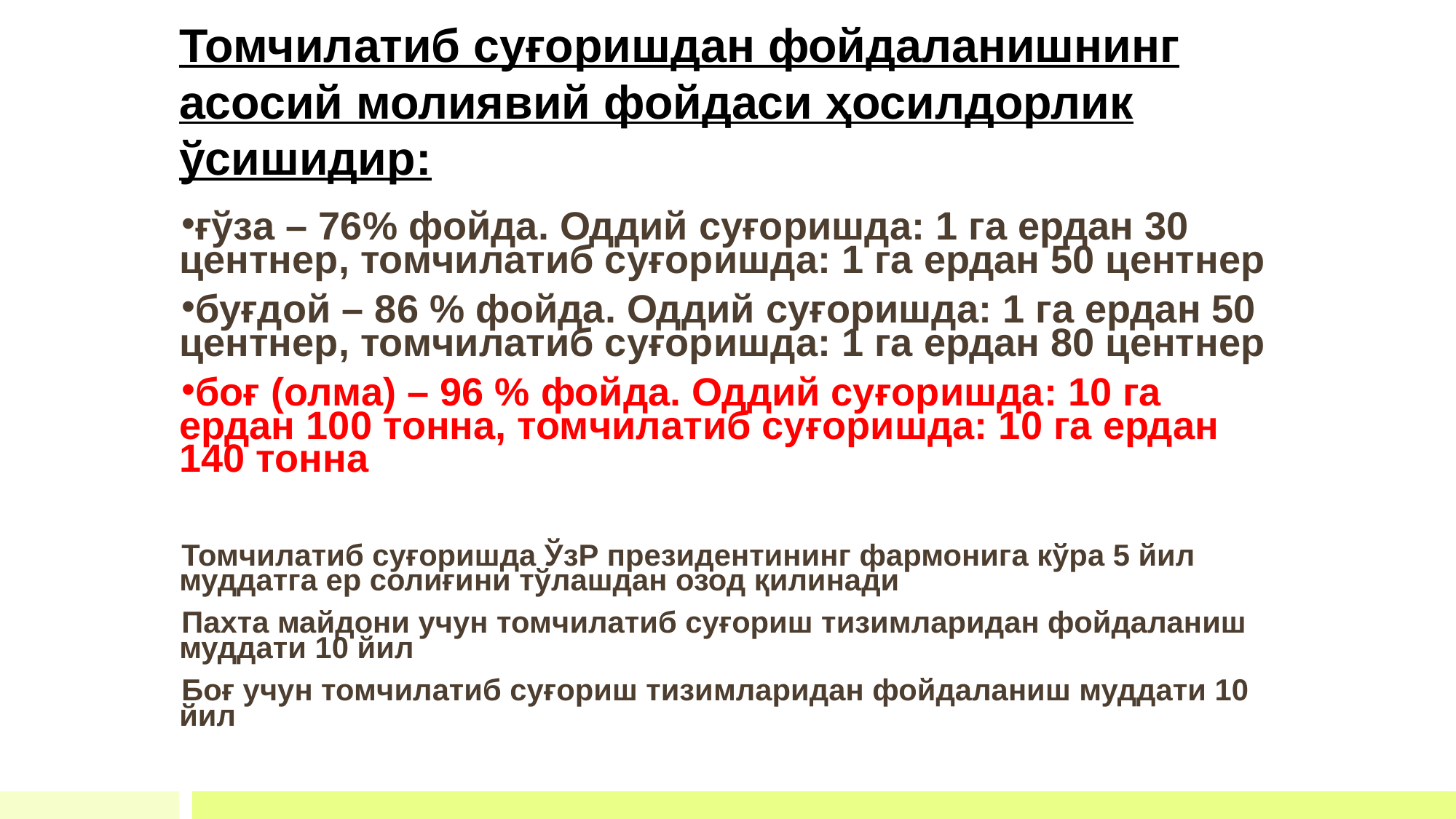

#
Томчилатиб суғоришдан фойдаланишнинг асосий молиявий фойдаси ҳосилдорлик ўсишидир:

ғўза – 76% фойда. Оддий суғоришда: 1 га ердан 30 центнер, томчилатиб суғоришда: 1 га ердан 50 центнер
буғдой – 86 % фойда. Оддий суғоришда: 1 га ердан 50 центнер, томчилатиб суғоришда: 1 га ердан 80 центнер
боғ (олма) – 96 % фойда. Оддий суғоришда: 10 га ердан 100 тонна, томчилатиб суғоришда: 10 га ердан 140 тонна

Томчилатиб суғоришда ЎзР президентининг фармонига кўра 5 йил муддатга ер солиғини тўлашдан озод қилинади
Пахта майдони учун томчилатиб суғориш тизимларидан фойдаланиш муддати 10 йил
Боғ учун томчилатиб суғориш тизимларидан фойдаланиш муддати 10 йил